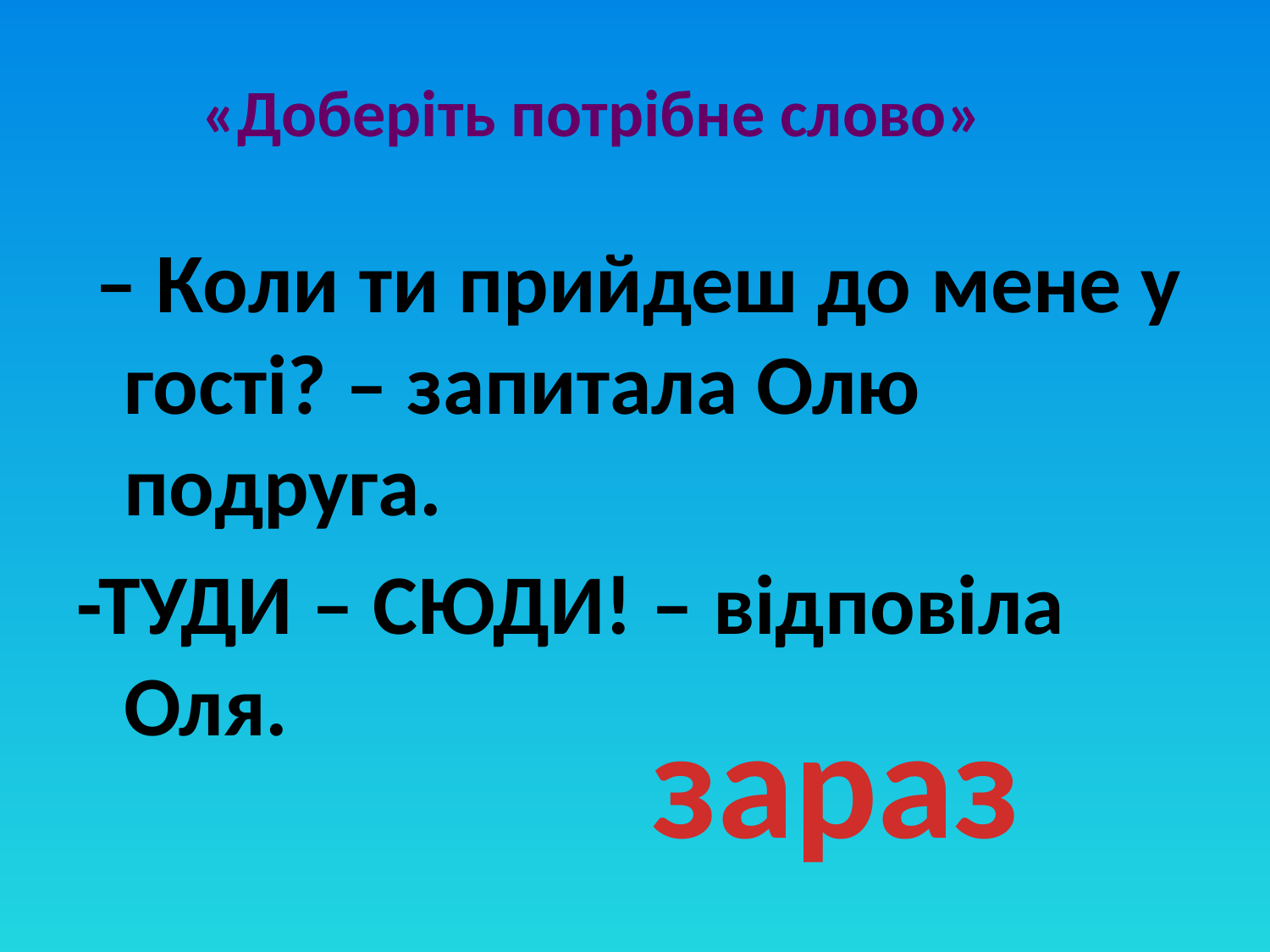

# «Доберіть потрібне слово»
 – Коли ти прийдеш до мене у гості? – запитала Олю подруга.
-ТУДИ – СЮДИ! – відповіла Оля.
зараз